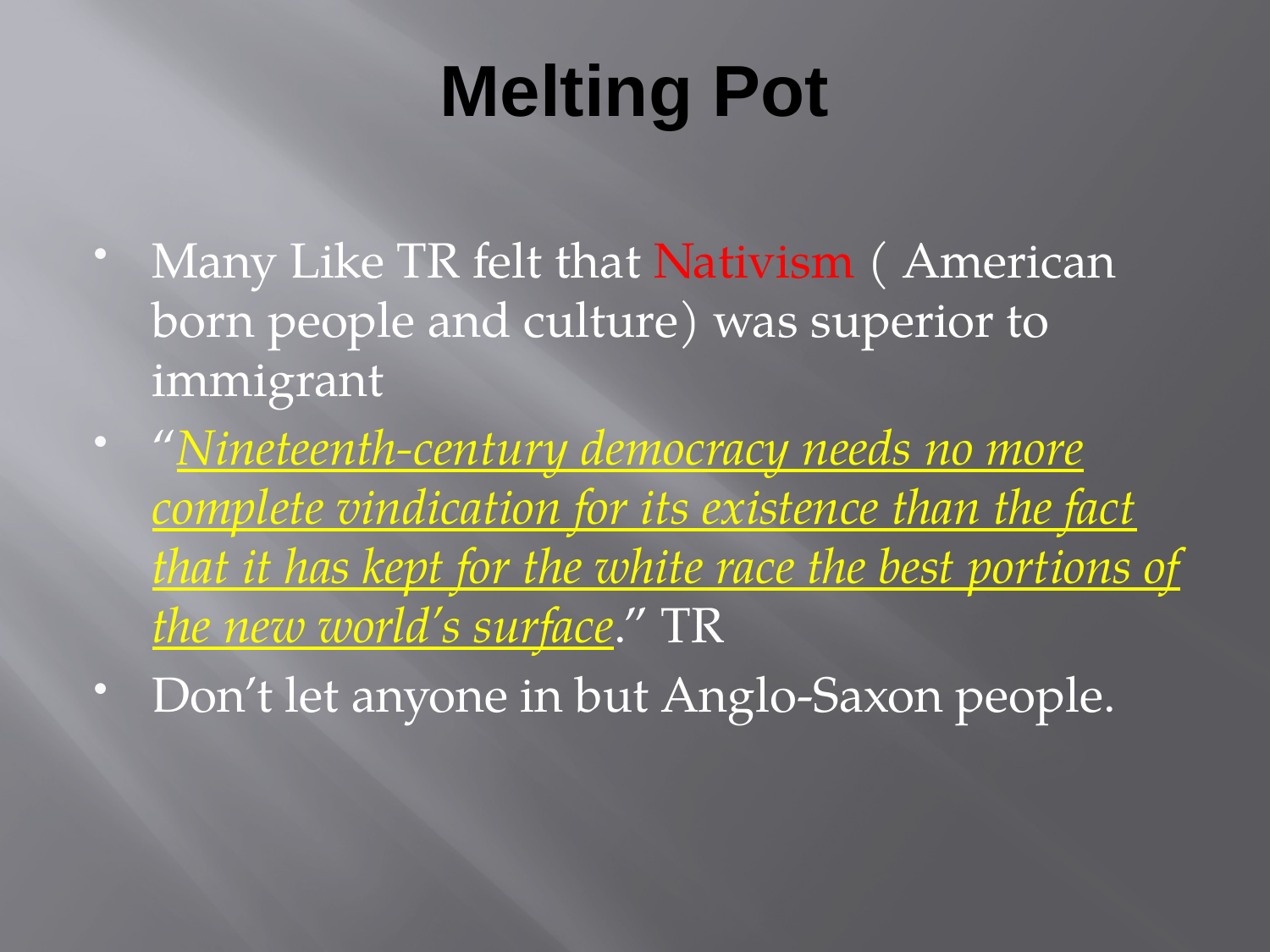

# Melting Pot
Many Like TR felt that Nativism ( American born people and culture) was superior to immigrant
“Nineteenth-century democracy needs no more complete vindication for its existence than the fact that it has kept for the white race the best portions of the new world’s surface.” TR
Don’t let anyone in but Anglo-Saxon people.